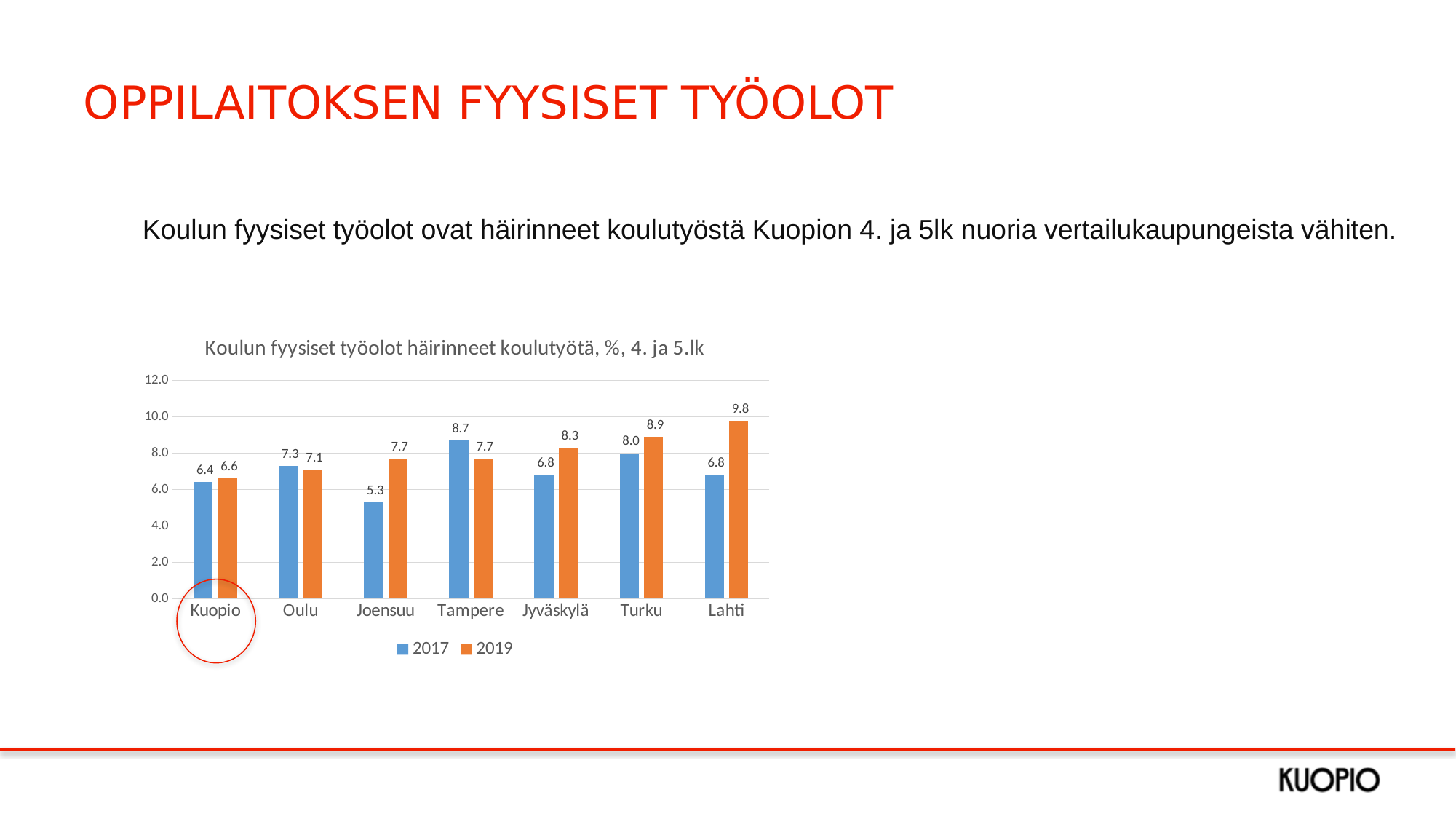

# OPPILAITOKSEN FYYSISET TYÖOLOT
Koulun fyysiset työolot ovat häirinneet koulutyöstä Kuopion 4. ja 5lk nuoria vertailukaupungeista vähiten.

### Chart: Koulun fyysiset työolot häirinneet koulutyötä, %, 4. ja 5.lk

| Category | 2017 | 2019 |
|---|---|---|
| Kuopio | 6.4 | 6.6 |
| Oulu | 7.3 | 7.1 |
| Joensuu | 5.3 | 7.7 |
| Tampere | 8.7 | 7.7 |
| Jyväskylä | 6.8 | 8.3 |
| Turku | 8.0 | 8.9 |
| Lahti | 6.8 | 9.8 |